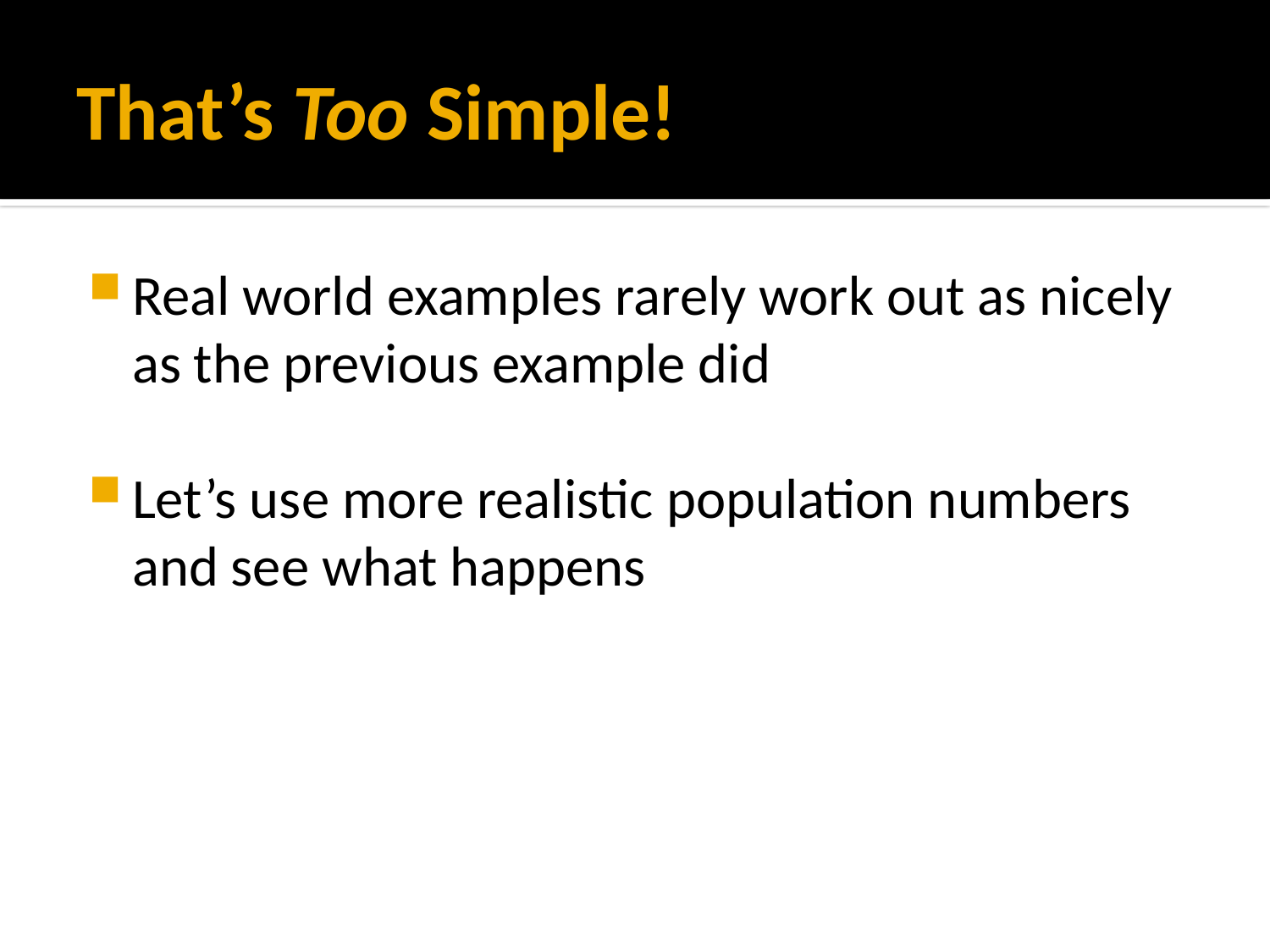

# That’s Too Simple!
Real world examples rarely work out as nicely as the previous example did

Let’s use more realistic population numbers and see what happens